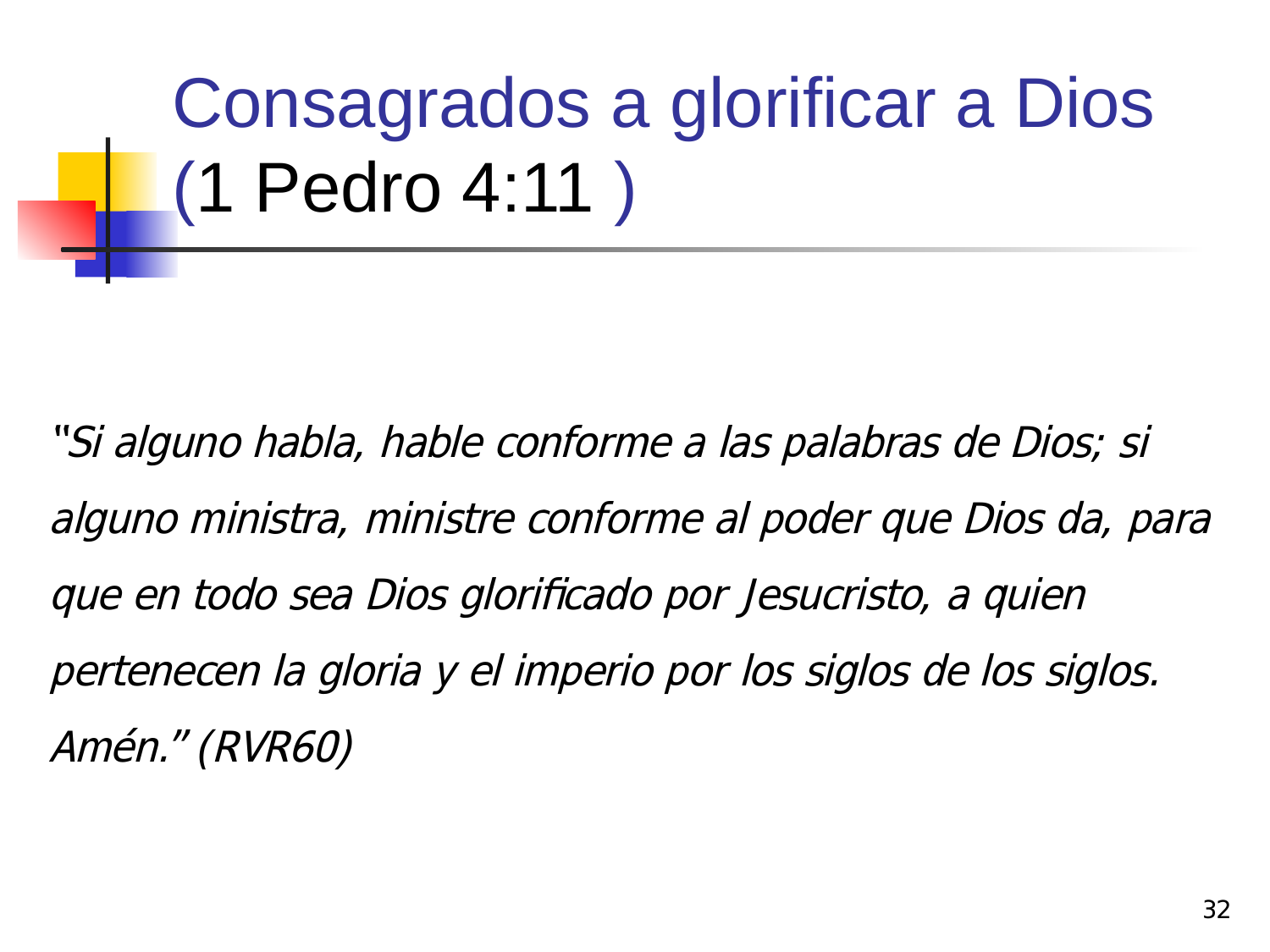

# Consagrados a glorificar a Dios (1 Pedro 4:11 )
“Si alguno habla, hable conforme a las palabras de Dios; si alguno ministra, ministre conforme al poder que Dios da, para que en todo sea Dios glorificado por Jesucristo, a quien pertenecen la gloria y el imperio por los siglos de los siglos. Amén.” (RVR60)

32